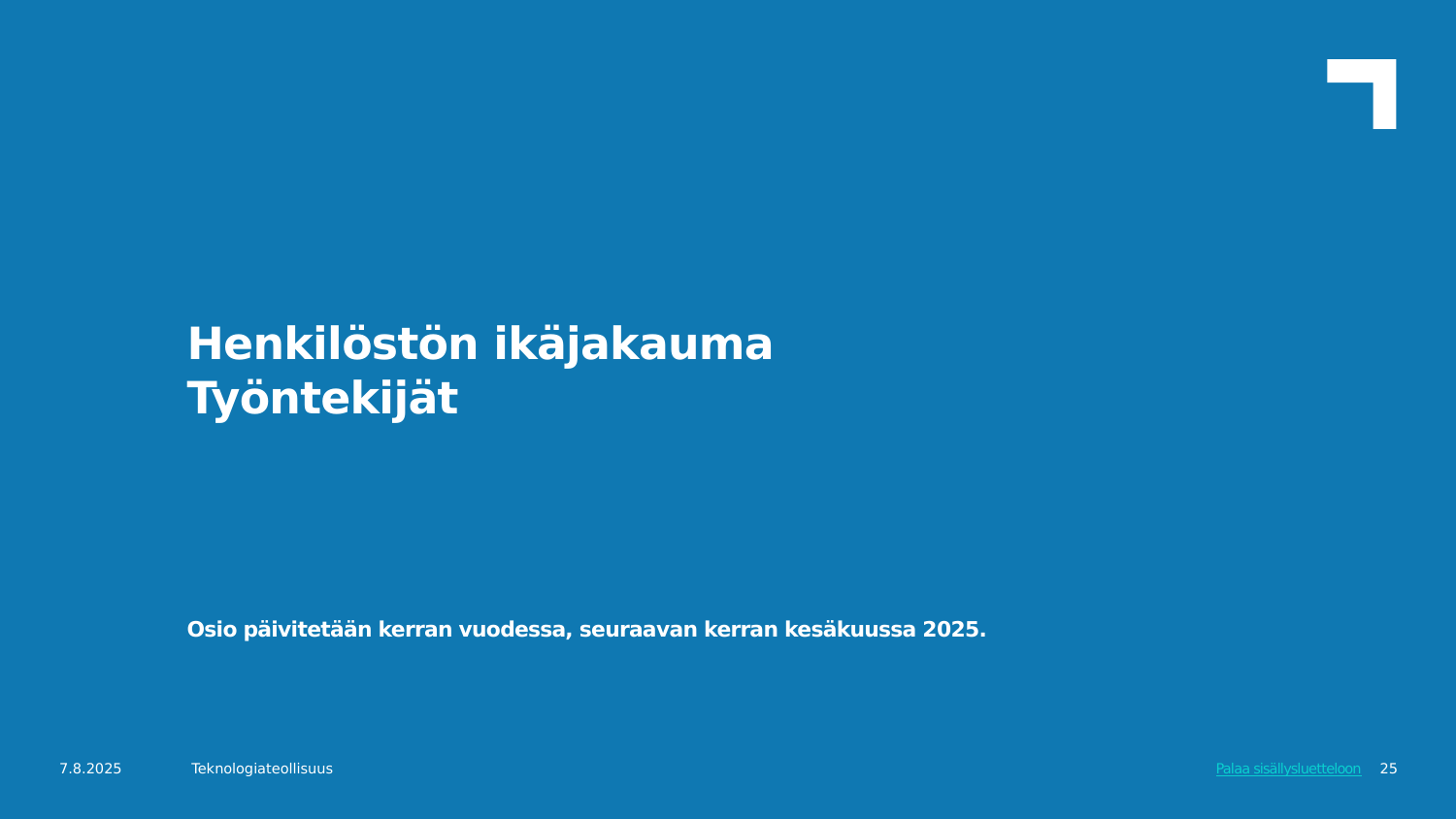

Henkilöstön ikäjakauma
Työntekijät

Osio päivitetään kerran vuodessa, seuraavan kerran kesäkuussa 2025.

7.8.2025
Teknologiateollisuus
25
Palaa sisällysluetteloon